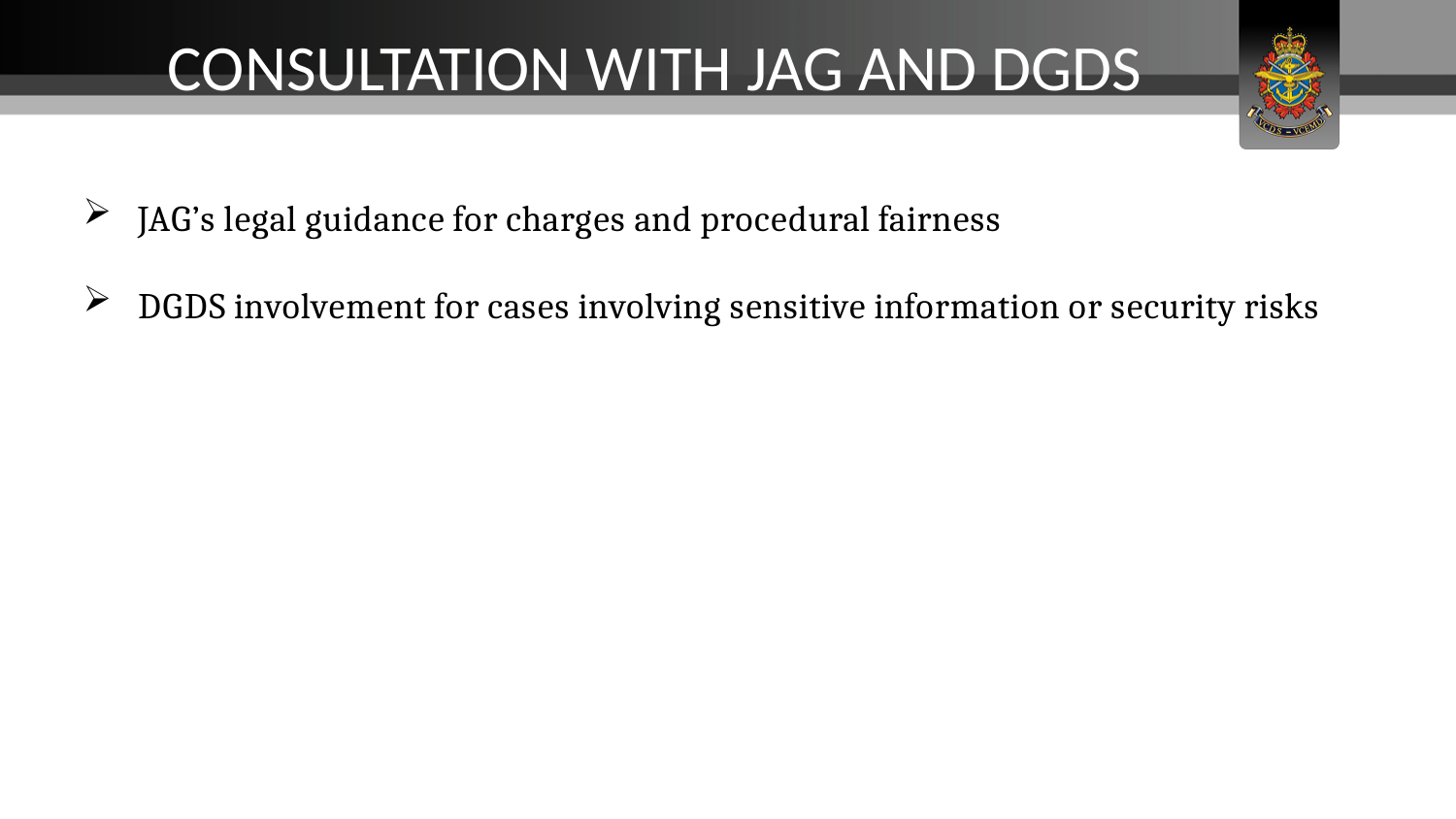

Consultation with JAG and DGDS
JAG’s legal guidance for charges and procedural fairness
DGDS involvement for cases involving sensitive information or security risks